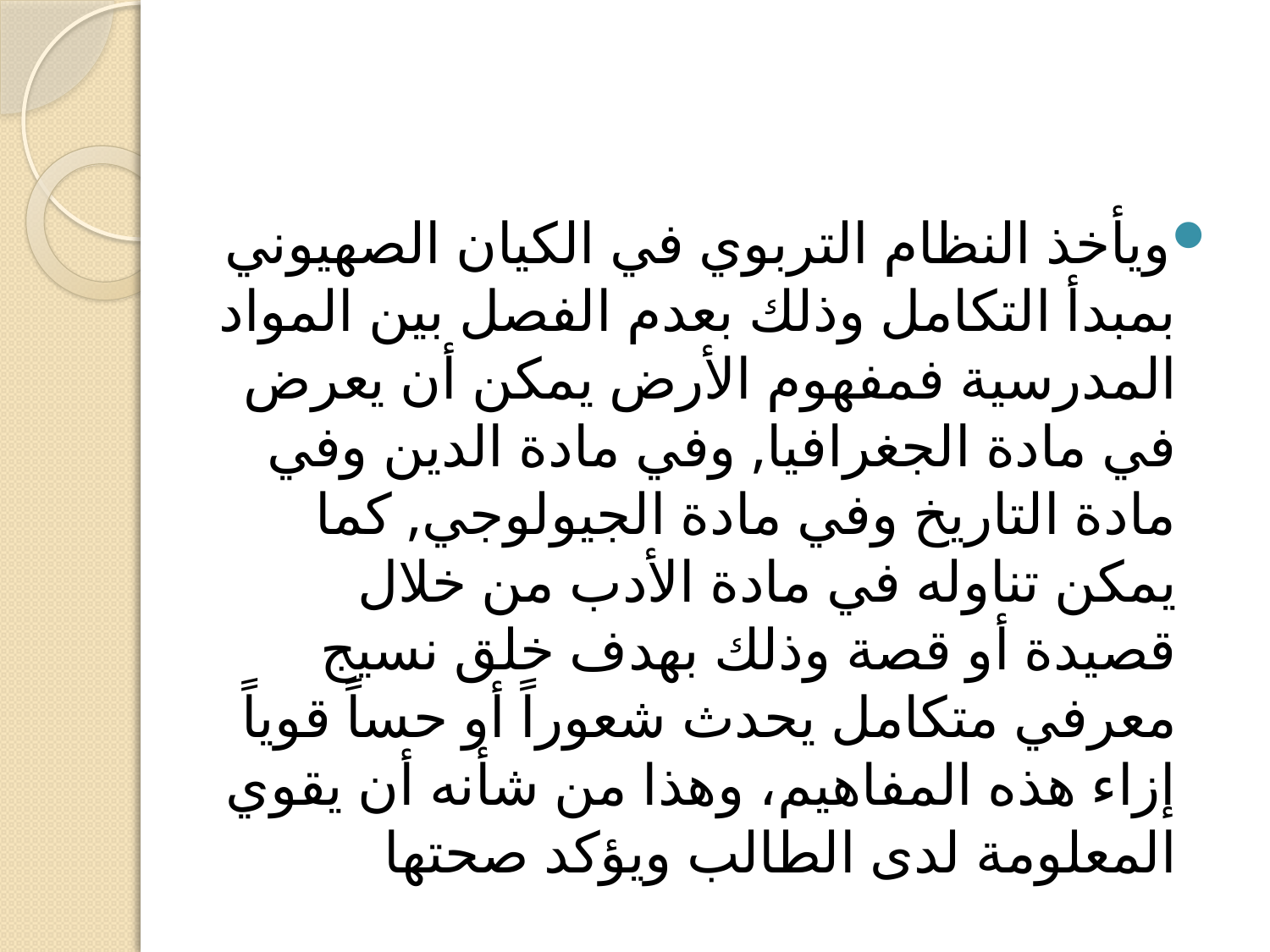

#
ويأخذ النظام التربوي في الكيان الصهيوني بمبدأ التكامل وذلك بعدم الفصل بين المواد المدرسية فمفهوم الأرض يمكن أن يعرض في مادة الجغرافيا, وفي مادة الدين وفي مادة التاريخ وفي مادة الجيولوجي, كما يمكن تناوله في مادة الأدب من خلال قصيدة أو قصة وذلك بهدف خلق نسيج معرفي متكامل يحدث شعوراً أو حساً قوياً إزاء هذه المفاهيم، وهذا من شأنه أن يقوي المعلومة لدى الطالب ويؤكد صحتها